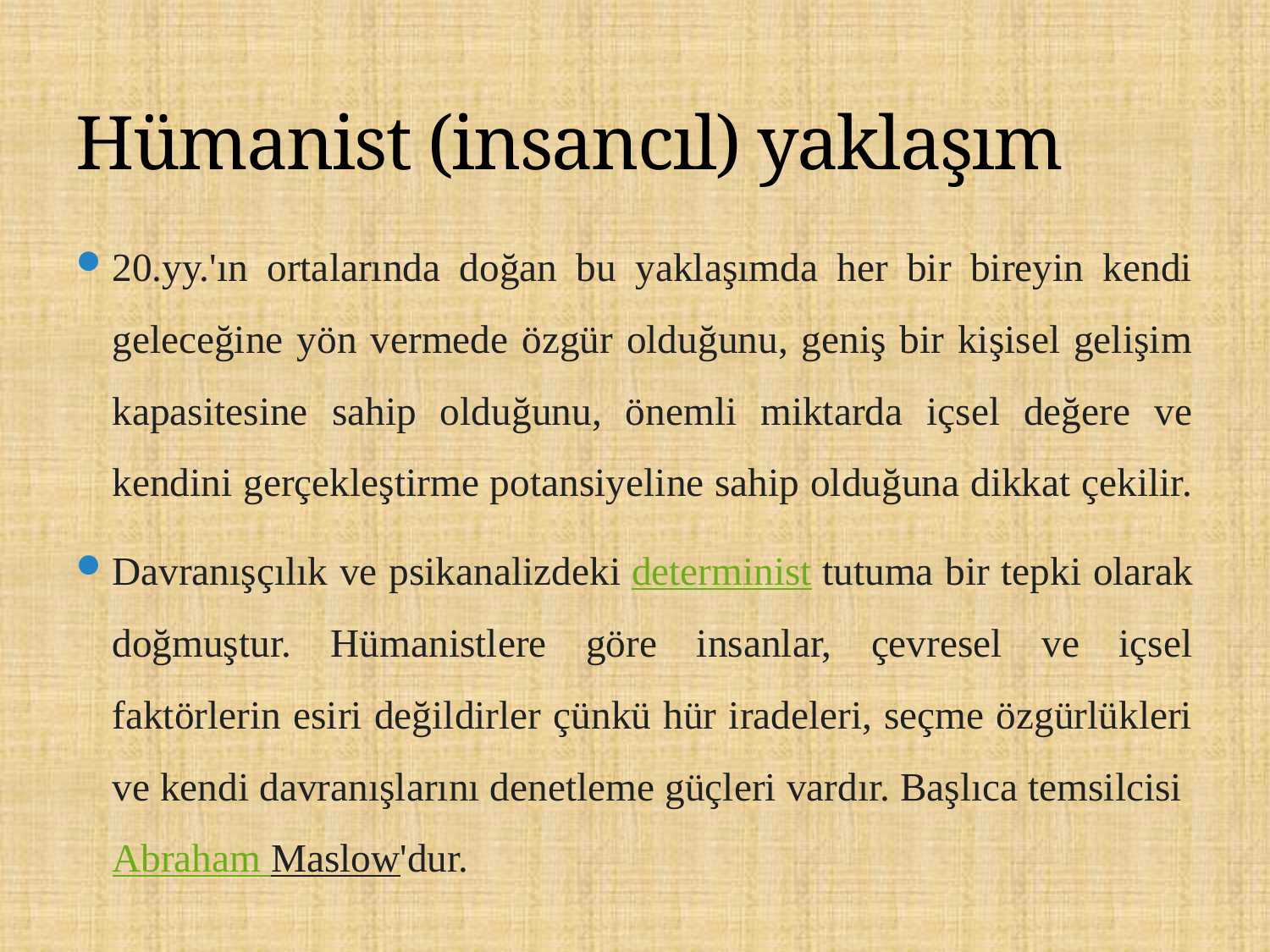

# Hümanist (insancıl) yaklaşım
20.yy.'ın ortalarında doğan bu yaklaşımda her bir bireyin kendi geleceğine yön vermede özgür olduğunu, geniş bir kişisel gelişim kapasitesine sahip olduğunu, önemli miktarda içsel değere ve kendini gerçekleştirme potansiyeline sahip olduğuna dikkat çekilir.
Davranışçılık ve psikanalizdeki determinist tutuma bir tepki olarak doğmuştur. Hümanistlere göre insanlar, çevresel ve içsel faktörlerin esiri değildirler çünkü hür iradeleri, seçme özgürlükleri ve kendi davranışlarını denetleme güçleri vardır. Başlıca temsilcisi Abraham Maslow'dur.